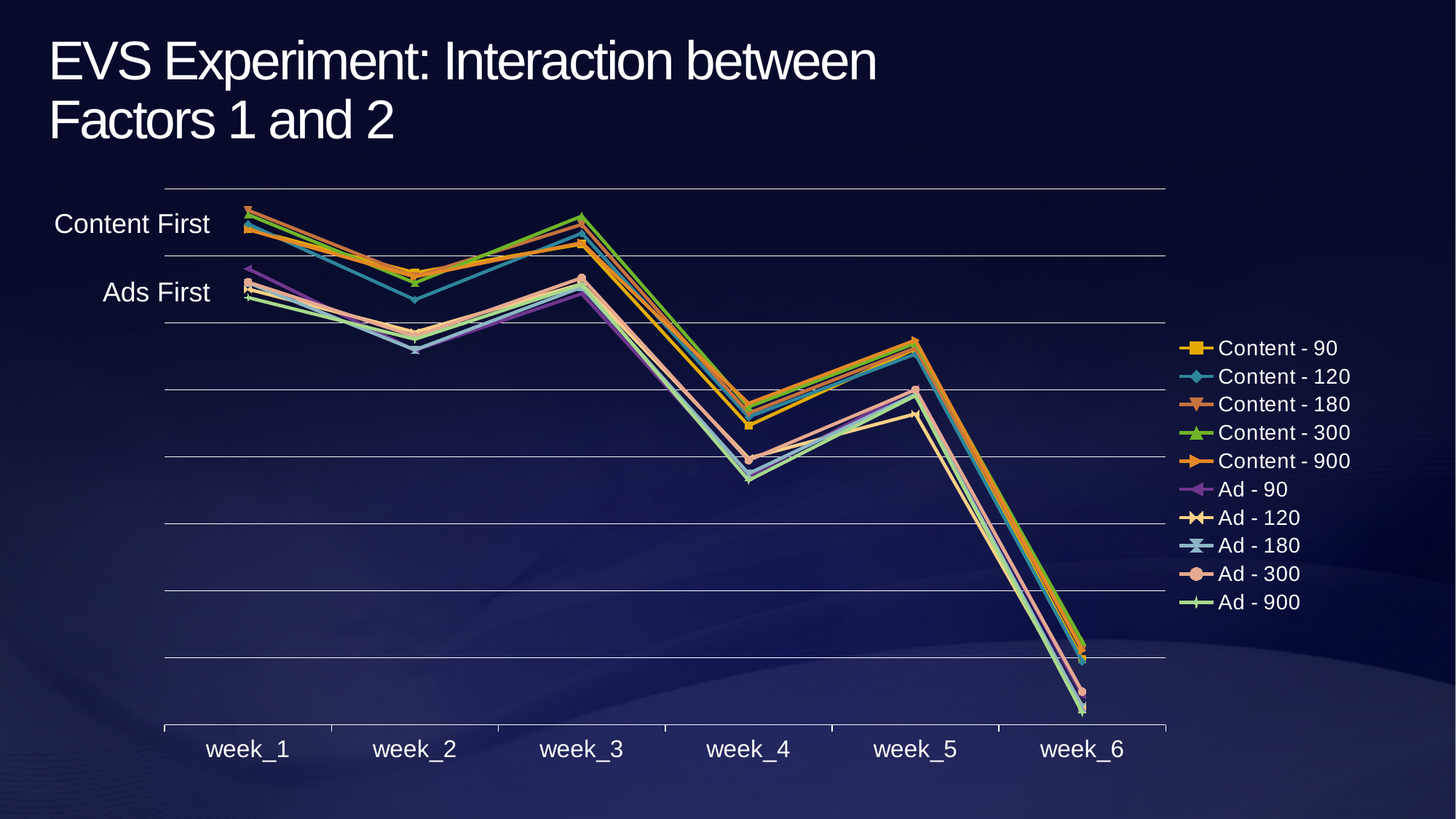

# EVS Experiment: Interaction between Factors 1 and 2

### Chart

| Category | Content - 90 | Content - 120 | Content - 180 | Content - 300 | Content - 900 | Ad - 90 | Ad - 120 | Ad - 180 | Ad - 300 | Ad - 900 |
|---|---|---|---|---|---|---|---|---|---|---|
| week_1 | 0.1340294003115265 | 0.13474886725151836 | 0.13680951802840838 | 0.13615410742879325 | 0.1339207690066997 | 0.1280791880716702 | 0.12503428158268778 | 0.12599287866337988 | 0.12607996039113753 | 0.12378324134470672 |
| week_2 | 0.12748247663551387 | 0.12344548346669283 | 0.12687871797984618 | 0.12596438449221325 | 0.12688125060685487 | 0.11590026312492165 | 0.11860181006756589 | 0.11595826797141506 | 0.11798489912117835 | 0.11756146512794781 |
| week_3 | 0.13176596573208724 | 0.13337510845464187 | 0.13468495811581888 | 0.13593575622300935 | 0.13195455869501888 | 0.12434532013532139 | 0.1258071754469072 | 0.12532058464679666 | 0.12672360440648595 | 0.12571500250878073 |
| week_4 | 0.10465342679127726 | 0.10597223561168453 | 0.10651936384606045 | 0.10745305449075647 | 0.10797164773279003 | 0.09708056634506988 | 0.09980303672492455 | 0.09749508229376759 | 0.09949251144943681 | 0.09648770697441043 |
| week_5 | 0.11614096573208721 | 0.11534753687457786 | 0.11624377807454203 | 0.11696346256489883 | 0.11741431206913293 | 0.11018669339681744 | 0.10641003266099865 | 0.10933492691915071 | 0.11001361554647851 | 0.10913196186653333 |
| week_6 | 0.06980140186915892 | 0.0694591728525981 | 0.07137307272065073 | 0.07244407783007432 | 0.07112341003980972 | 0.06447813557198347 | 0.06277892742277295 | 0.0625855929882224 | 0.06495853447208813 | 0.061816357250376534 |
Content First
Ads First